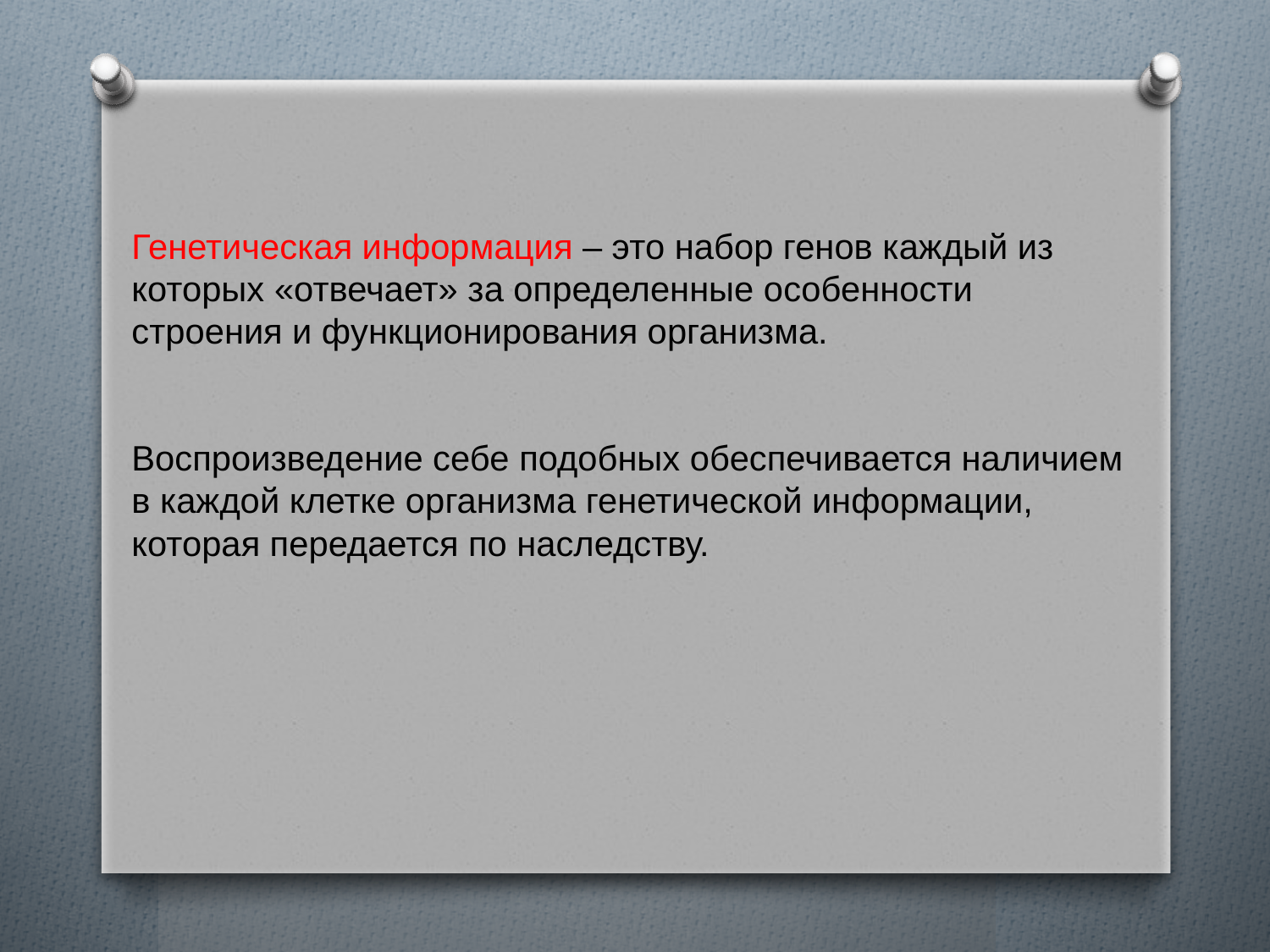

Генетическая информация – это набор генов каждый из которых «отвечает» за определенные особенности строения и функционирования организма.

Воспроизведение себе подобных обеспечивается наличием в каждой клетке организма генетической информации, которая передается по наследству.